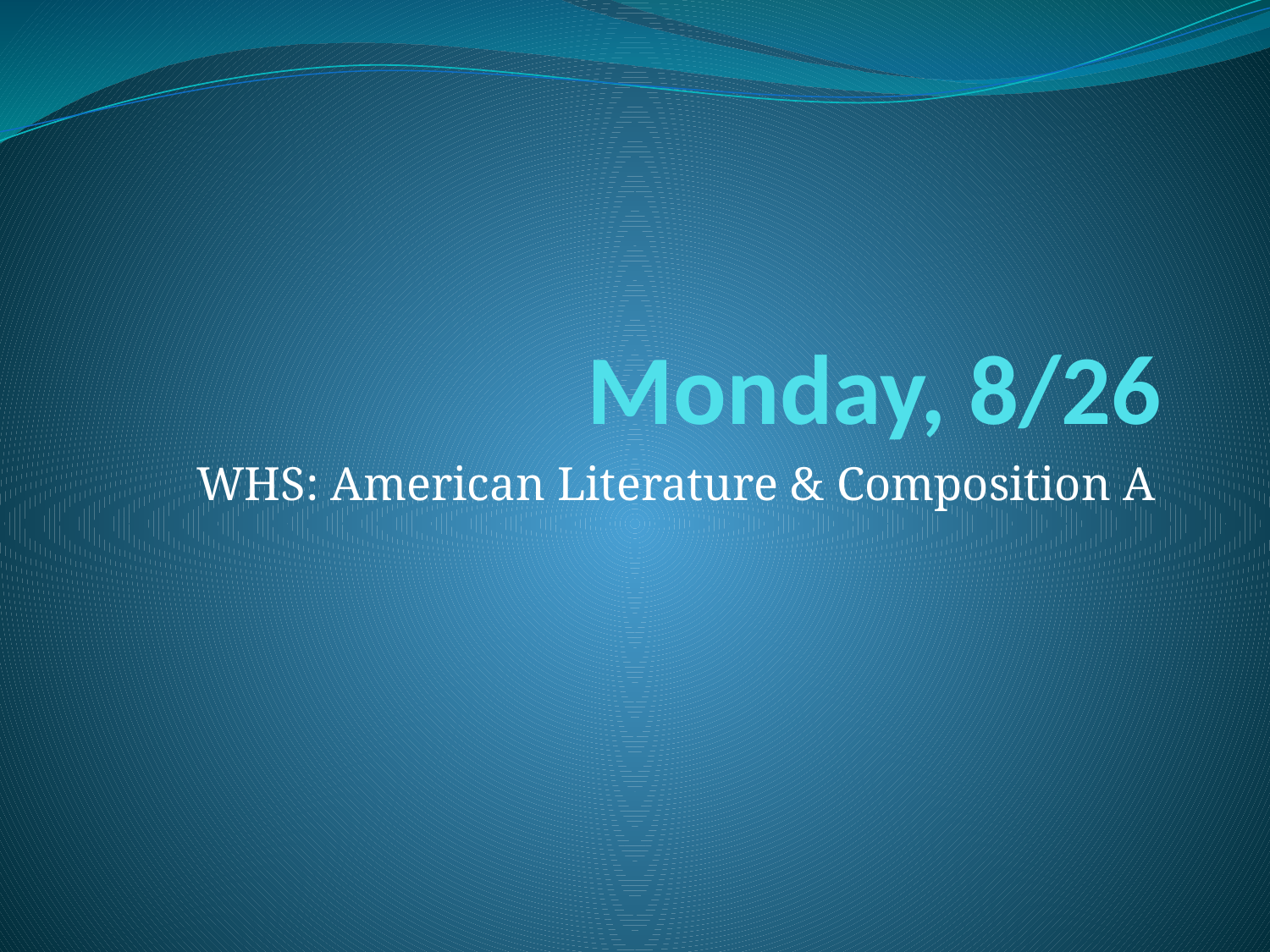

# Monday, 8/26
WHS: American Literature & Composition A